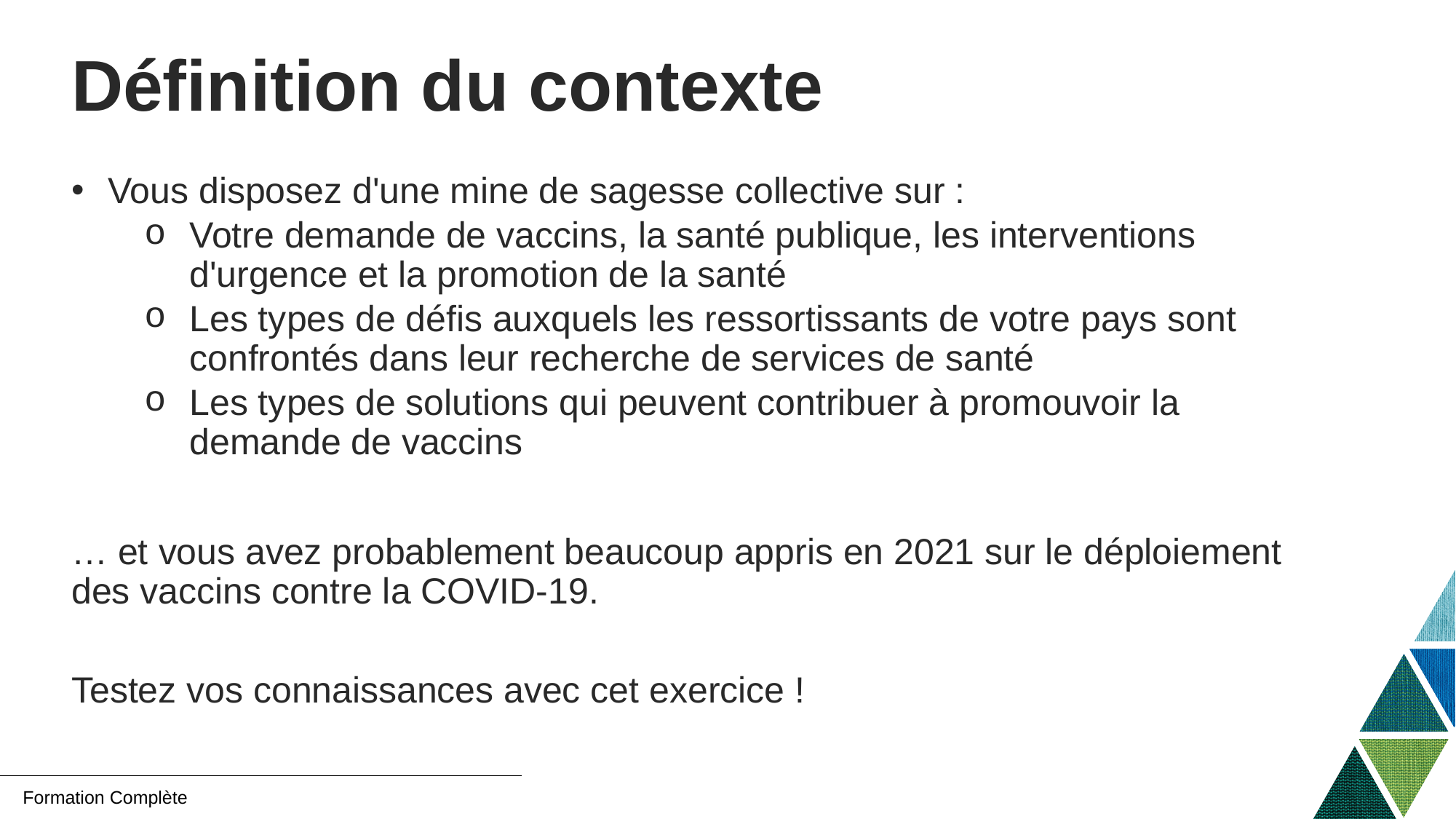

# Définition du contexte
Vous disposez d'une mine de sagesse collective sur :
Votre demande de vaccins, la santé publique, les interventions d'urgence et la promotion de la santé
Les types de défis auxquels les ressortissants de votre pays sont confrontés dans leur recherche de services de santé
Les types de solutions qui peuvent contribuer à promouvoir la demande de vaccins

… et vous avez probablement beaucoup appris en 2021 sur le déploiement des vaccins contre la COVID-19.

Testez vos connaissances avec cet exercice !